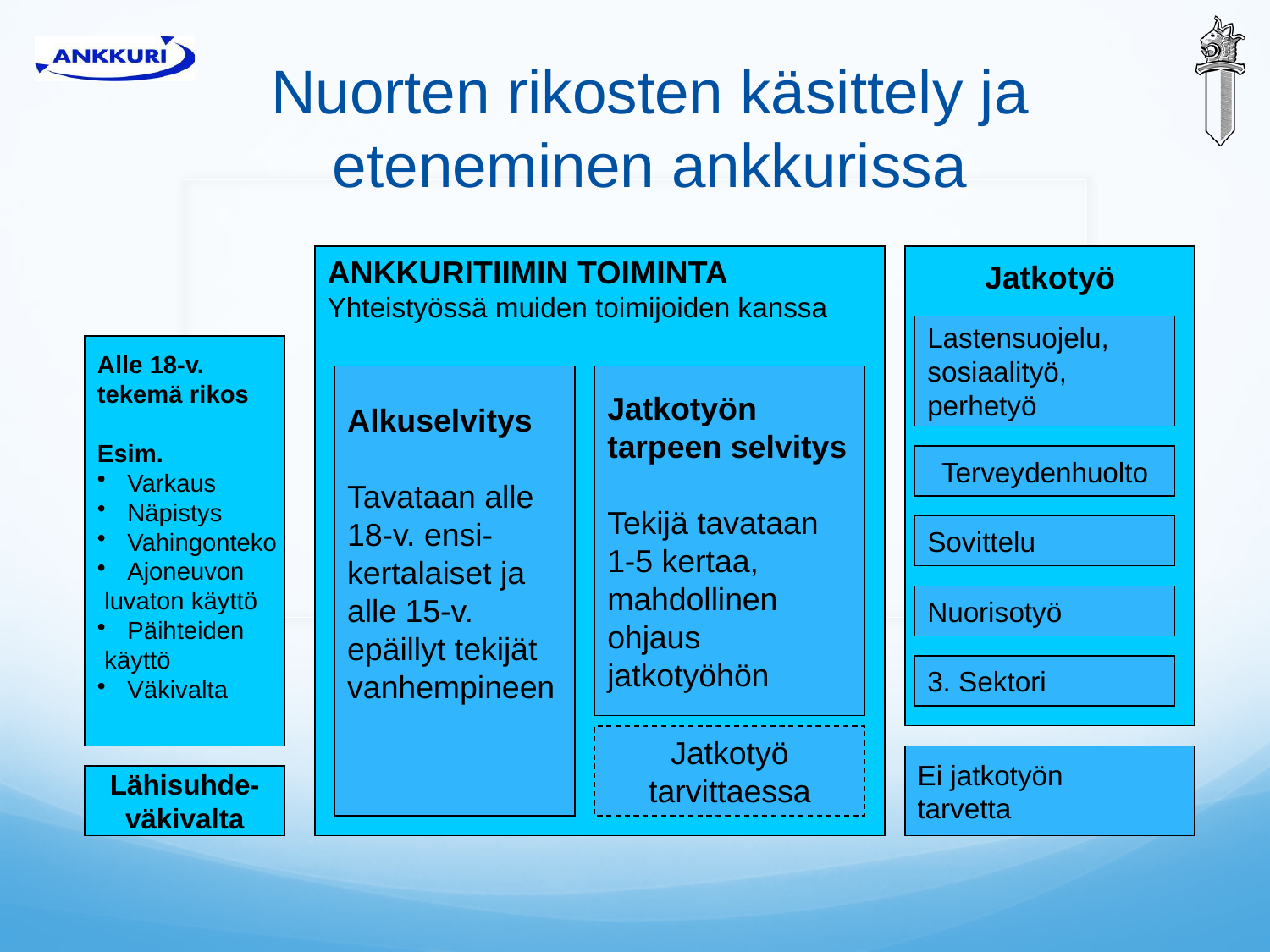

Nuorten rikosten käsittely ja
eteneminen ankkurissa
ANKKURITIIMIN TOIMINTA
Yhteistyössä muiden toimijoiden kanssa

Jatkotyö

Lastensuojelu,
sosiaalityö,
perhetyö
Alle 18-v.
tekemä rikos

Esim.
Varkaus
Näpistys
Vahingonteko
Ajoneuvon
 luvaton käyttö
Päihteiden
 käyttö
Väkivalta

Alkuselvitys

Tavataan alle
18-v. ensi-
kertalaiset ja
alle 15-v.
epäillyt tekijät
vanhempineen

Jatkotyön
tarpeen selvitys

Tekijä tavataan
1-5 kertaa,
mahdollinen
ohjaus
jatkotyöhön
Terveydenhuolto
Sovittelu
Nuorisotyö
3. Sektori
Jatkotyö
tarvittaessa
Ei jatkotyön
tarvetta
Lähisuhde-
väkivalta